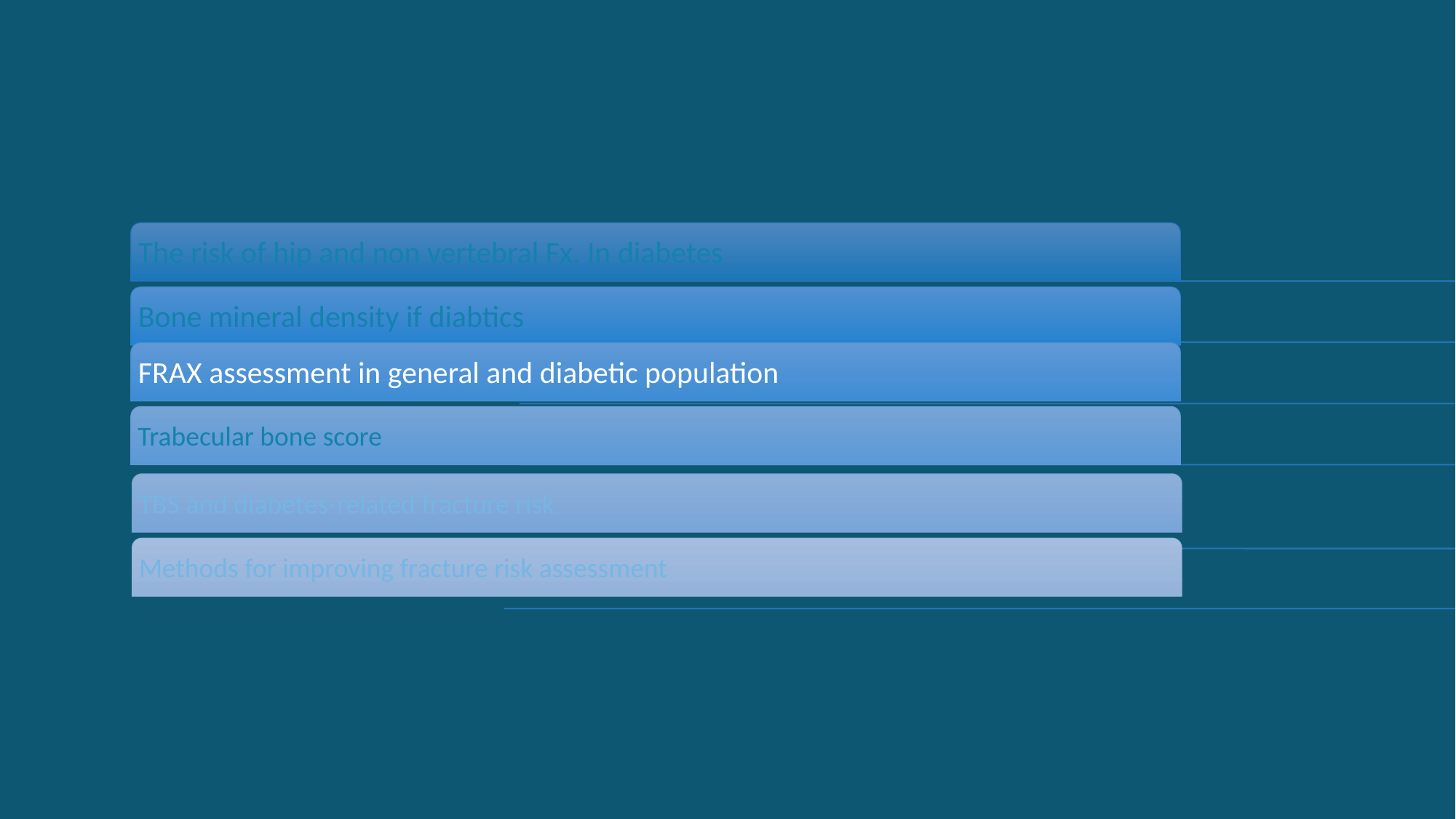

The risk of hip and non vertebral Fx. In diabetes
Bone mineral density if diabtics
FRAX assessment in general and diabetic population

Trabecular bone score

TBS and diabetes-related fracture risk
Methods for improving fracture risk assessment